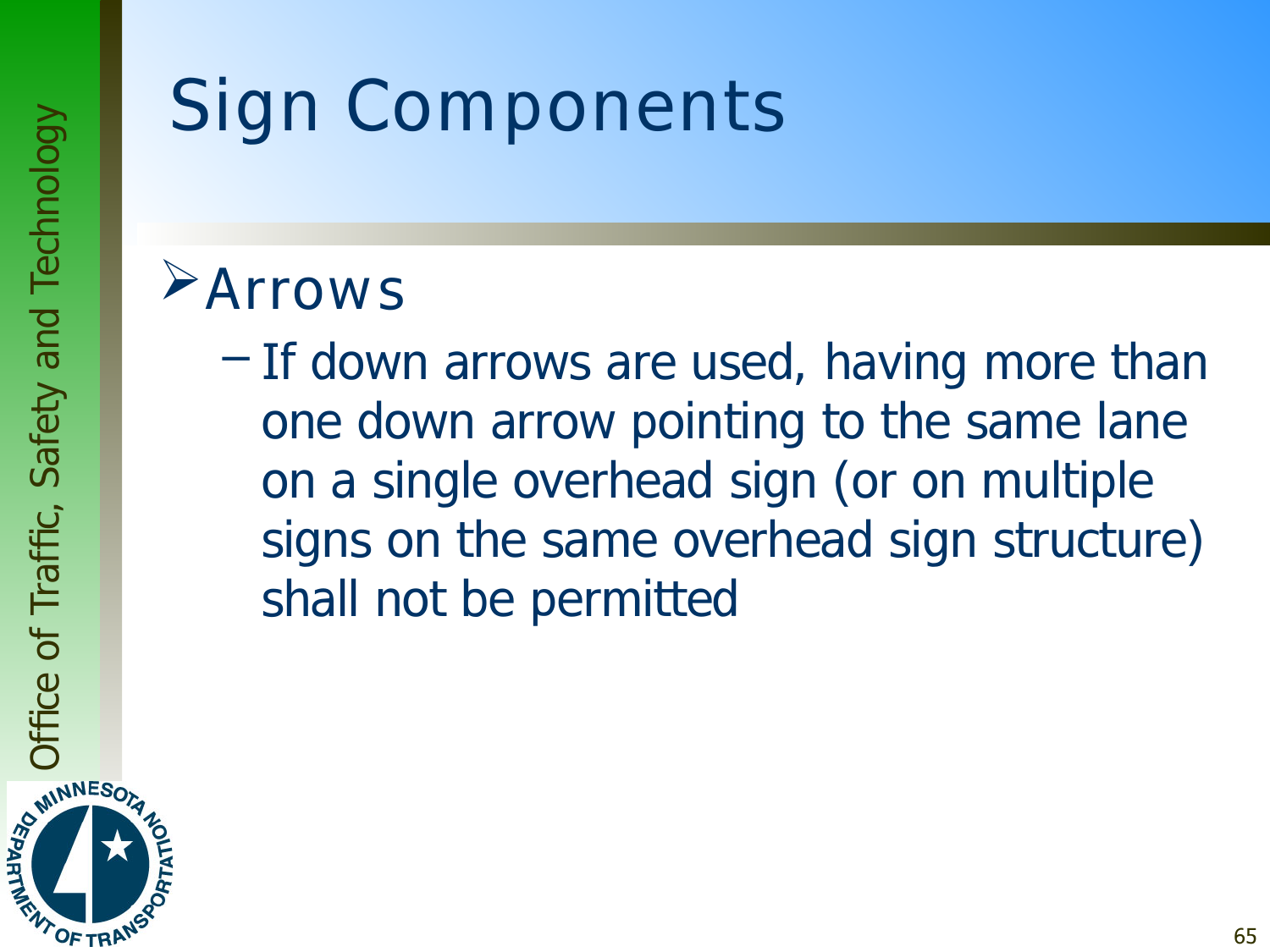

# Sign Components
Arrows
If down arrows are used, having more than one down arrow pointing to the same lane on a single overhead sign (or on multiple signs on the same overhead sign structure) shall not be permitted